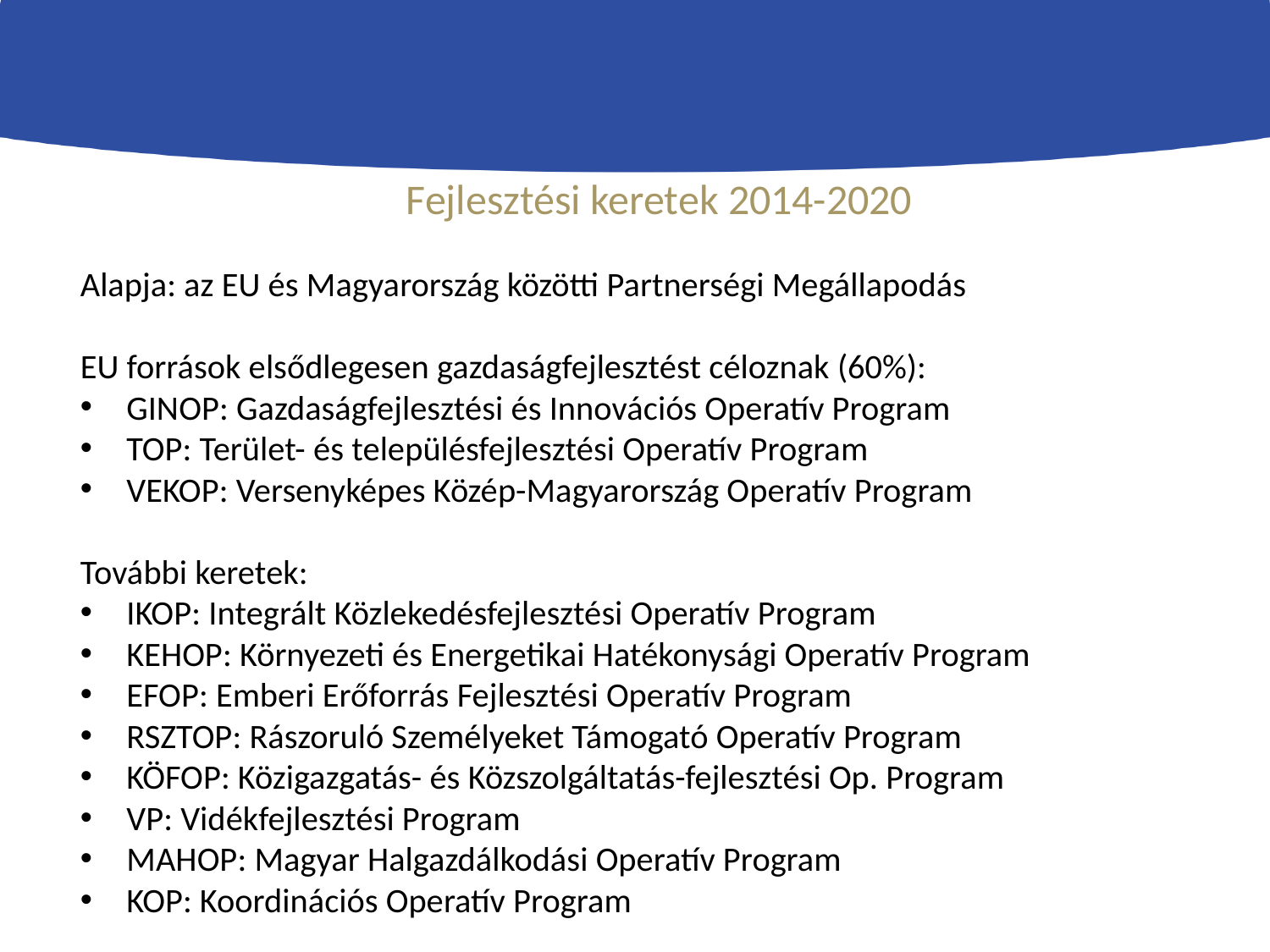

# Fejlesztési keretek 2014-2020
Alapja: az EU és Magyarország közötti Partnerségi Megállapodás

EU források elsődlegesen gazdaságfejlesztést céloznak (60%):
GINOP: Gazdaságfejlesztési és Innovációs Operatív Program
TOP: Terület- és településfejlesztési Operatív Program
VEKOP: Versenyképes Közép-Magyarország Operatív Program

További keretek:
IKOP: Integrált Közlekedésfejlesztési Operatív Program
KEHOP: Környezeti és Energetikai Hatékonysági Operatív Program
EFOP: Emberi Erőforrás Fejlesztési Operatív Program
RSZTOP: Rászoruló Személyeket Támogató Operatív Program
KÖFOP: Közigazgatás- és Közszolgáltatás-fejlesztési Op. Program
VP: Vidékfejlesztési Program
MAHOP: Magyar Halgazdálkodási Operatív Program
KOP: Koordinációs Operatív Program